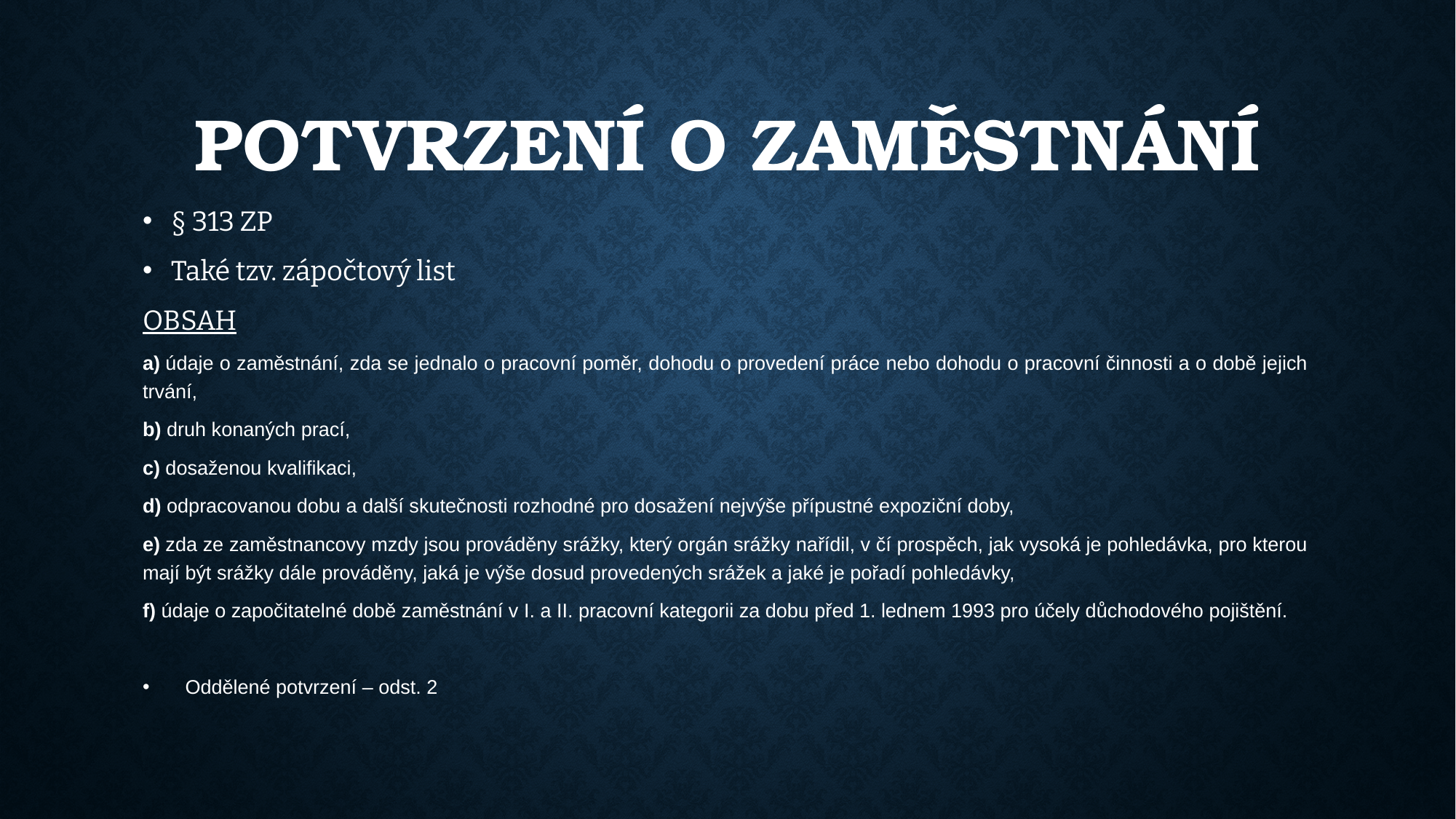

# Potvrzení o zaměstnání
§ 313 ZP
Také tzv. zápočtový list
OBSAH
a) údaje o zaměstnání, zda se jednalo o pracovní poměr, dohodu o provedení práce nebo dohodu o pracovní činnosti a o době jejich trvání,
b) druh konaných prací,
c) dosaženou kvalifikaci,
d) odpracovanou dobu a další skutečnosti rozhodné pro dosažení nejvýše přípustné expoziční doby,
e) zda ze zaměstnancovy mzdy jsou prováděny srážky, který orgán srážky nařídil, v čí prospěch, jak vysoká je pohledávka, pro kterou mají být srážky dále prováděny, jaká je výše dosud provedených srážek a jaké je pořadí pohledávky,
f) údaje o započitatelné době zaměstnání v I. a II. pracovní kategorii za dobu před 1. lednem 1993 pro účely důchodového pojištění.

Oddělené potvrzení – odst. 2